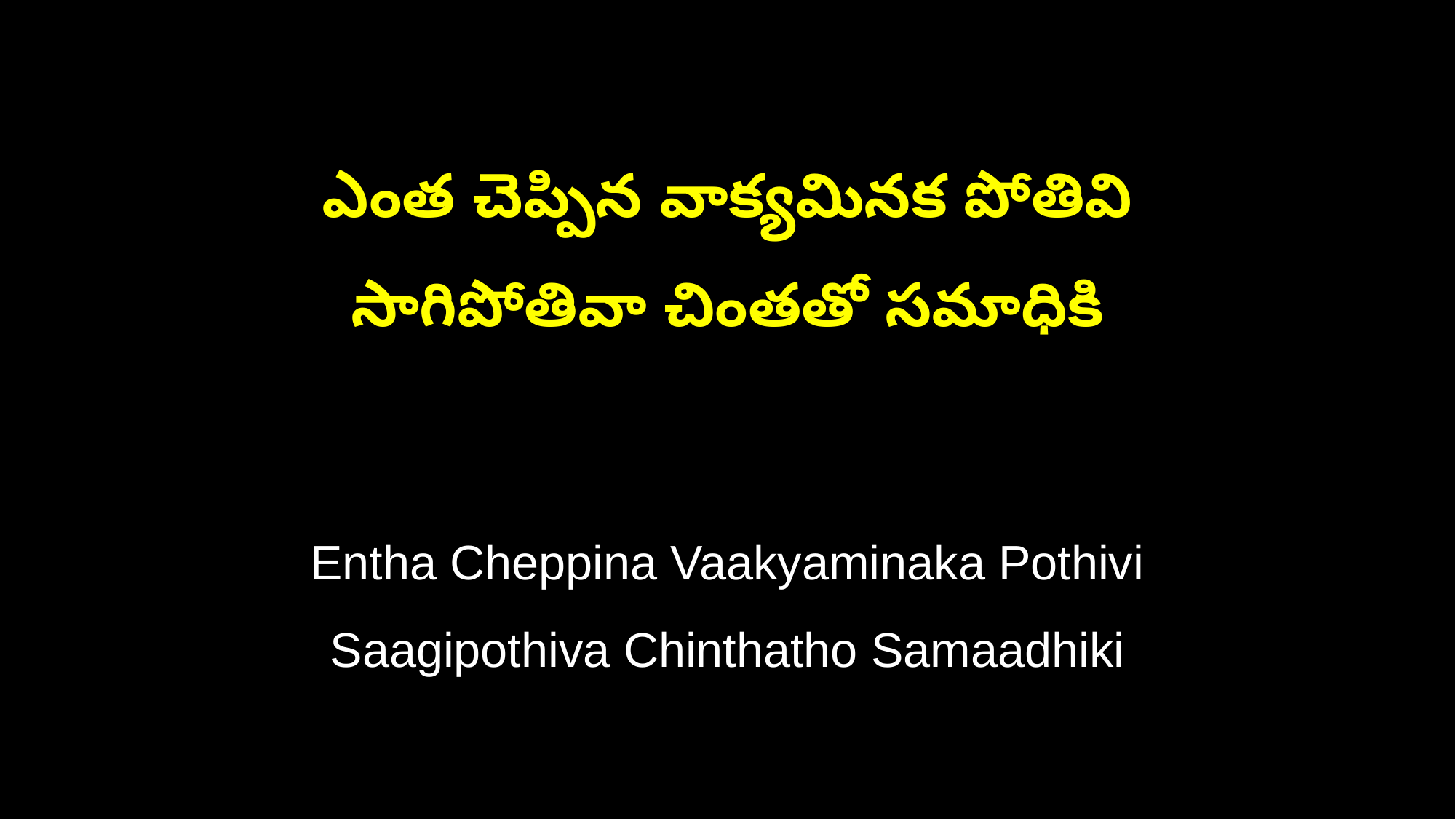

ఎంత చెప్పిన వాక్యమినక పోతివి
సాగిపోతివా చింతతో సమాధికి
Entha Cheppina Vaakyaminaka Pothivi
Saagipothiva Chinthatho Samaadhiki